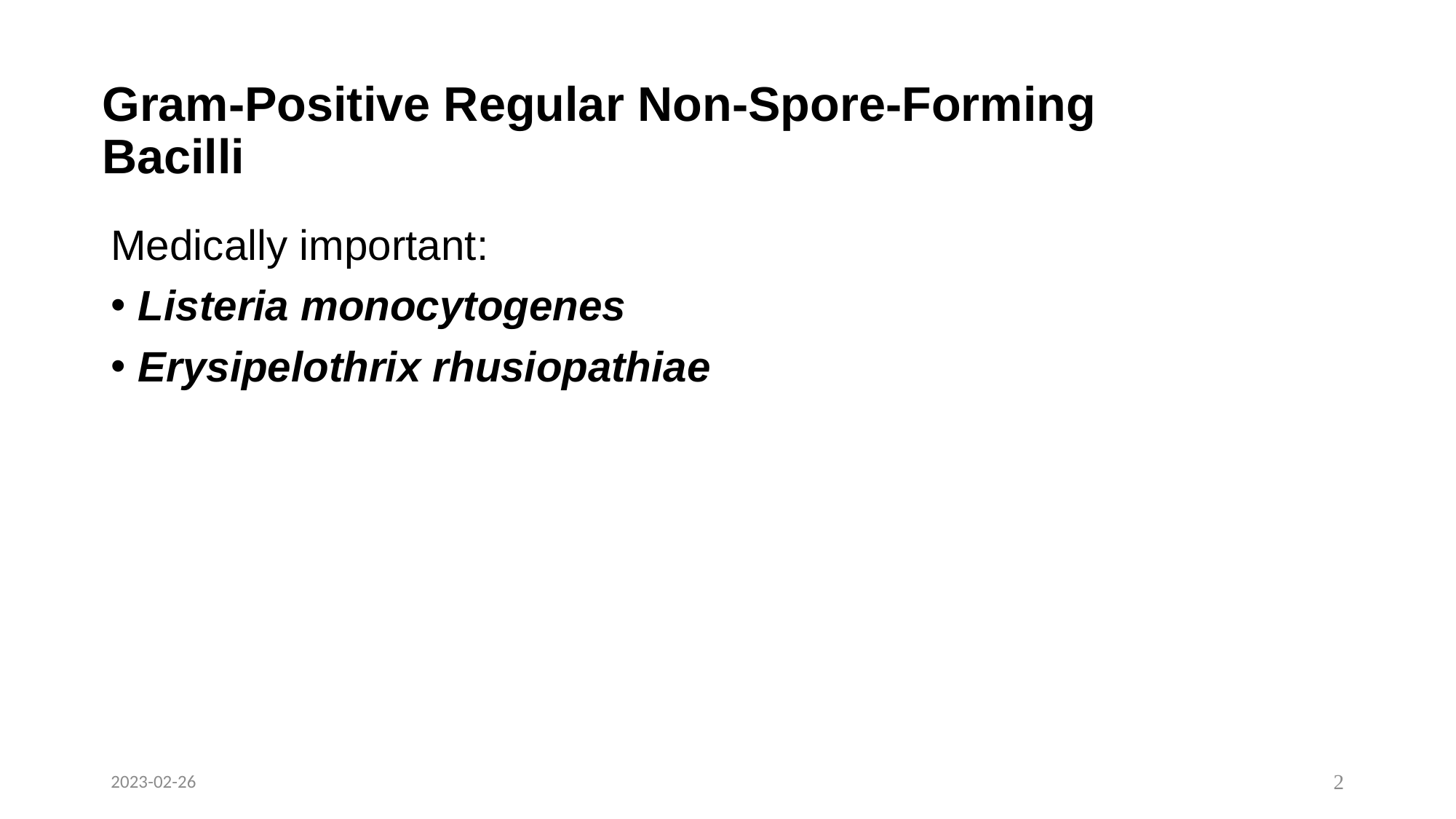

# Gram-Positive Regular Non-Spore-Forming Bacilli
Medically important:
Listeria monocytogenes
Erysipelothrix rhusiopathiae
2023-02-26
2